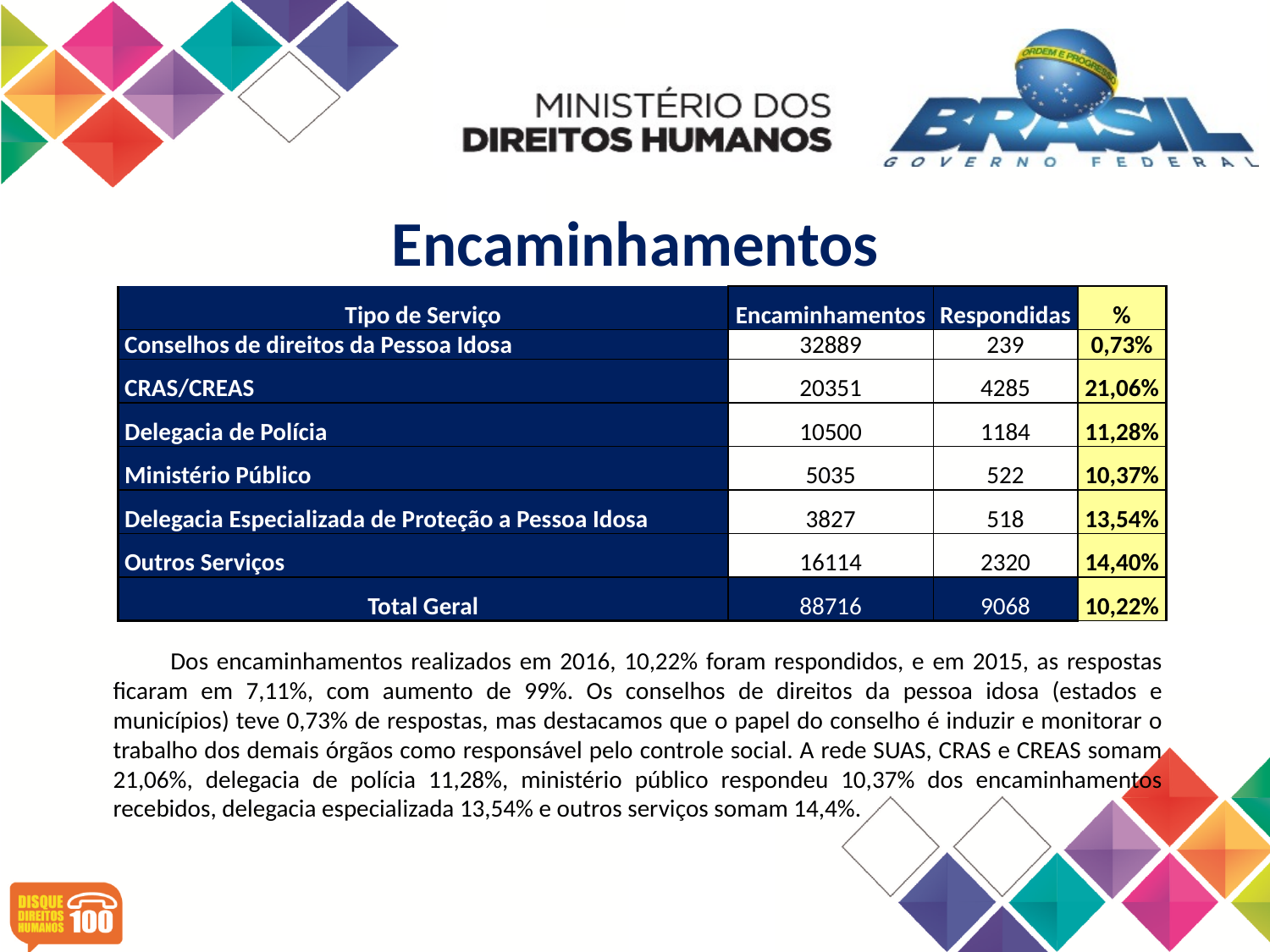

Encaminhamentos
| Tipo de Serviço | Encaminhamentos | Respondidas | % |  |
| --- | --- | --- | --- | --- |
| Conselhos de direitos da Pessoa Idosa | 32889 | 239 | 0,73% |  |
| CRAS/CREAS | 20351 | 4285 | 21,06% |  |
| Delegacia de Polícia | 10500 | 1184 | 11,28% |  |
| Ministério Público | 5035 | 522 | 10,37% |  |
| Delegacia Especializada de Proteção a Pessoa Idosa | 3827 | 518 | 13,54% |  |
| Outros Serviços | 16114 | 2320 | 14,40% |  |
| Total Geral | 88716 | 9068 | 10,22% |  |
Dos encaminhamentos realizados em 2016, 10,22% foram respondidos, e em 2015, as respostas ficaram em 7,11%, com aumento de 99%. Os conselhos de direitos da pessoa idosa (estados e municípios) teve 0,73% de respostas, mas destacamos que o papel do conselho é induzir e monitorar o trabalho dos demais órgãos como responsável pelo controle social. A rede SUAS, CRAS e CREAS somam 21,06%, delegacia de polícia 11,28%, ministério público respondeu 10,37% dos encaminhamentos recebidos, delegacia especializada 13,54% e outros serviços somam 14,4%.